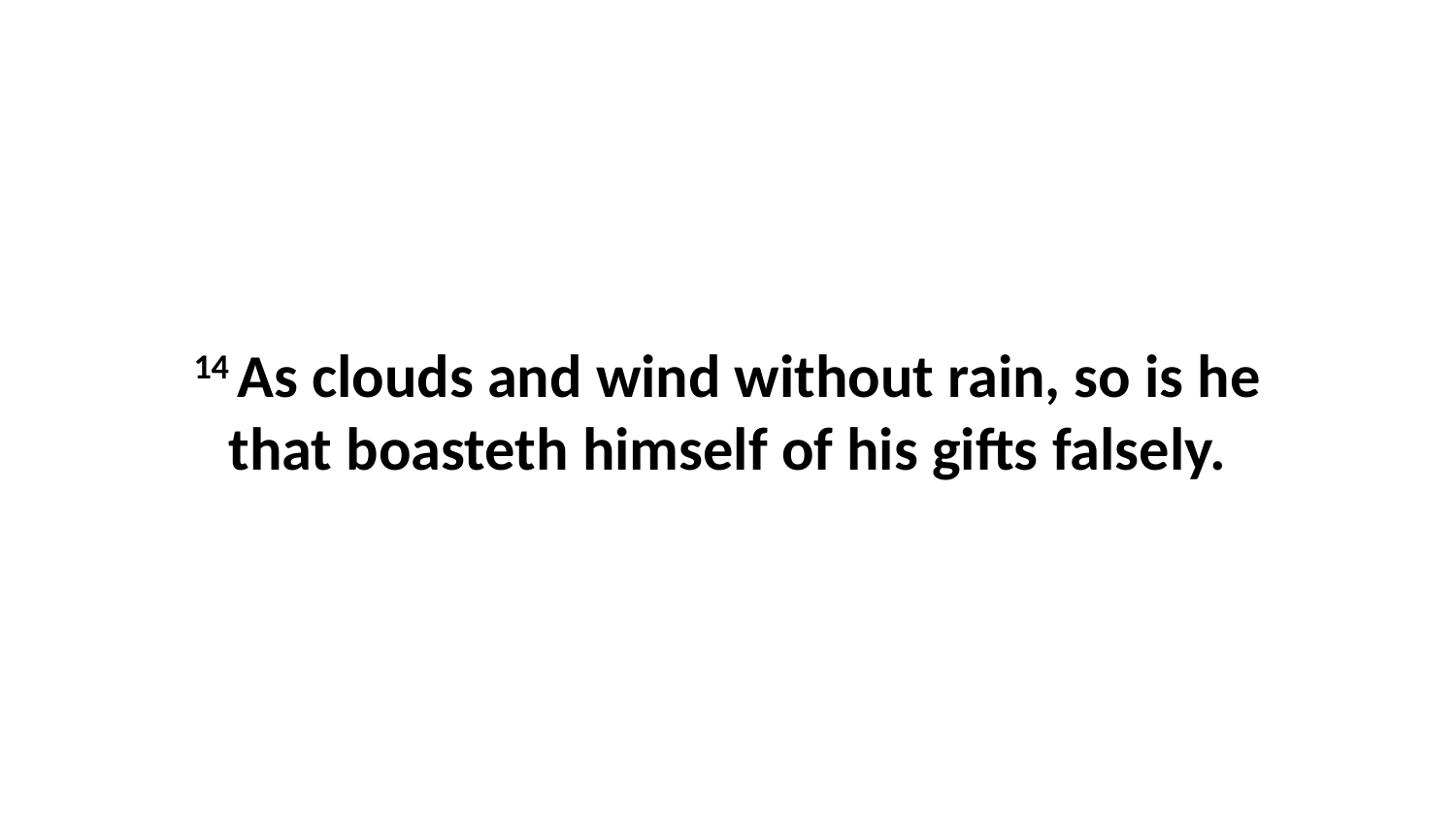

14 As clouds and wind without rain, so is he that boasteth himself of his gifts falsely.